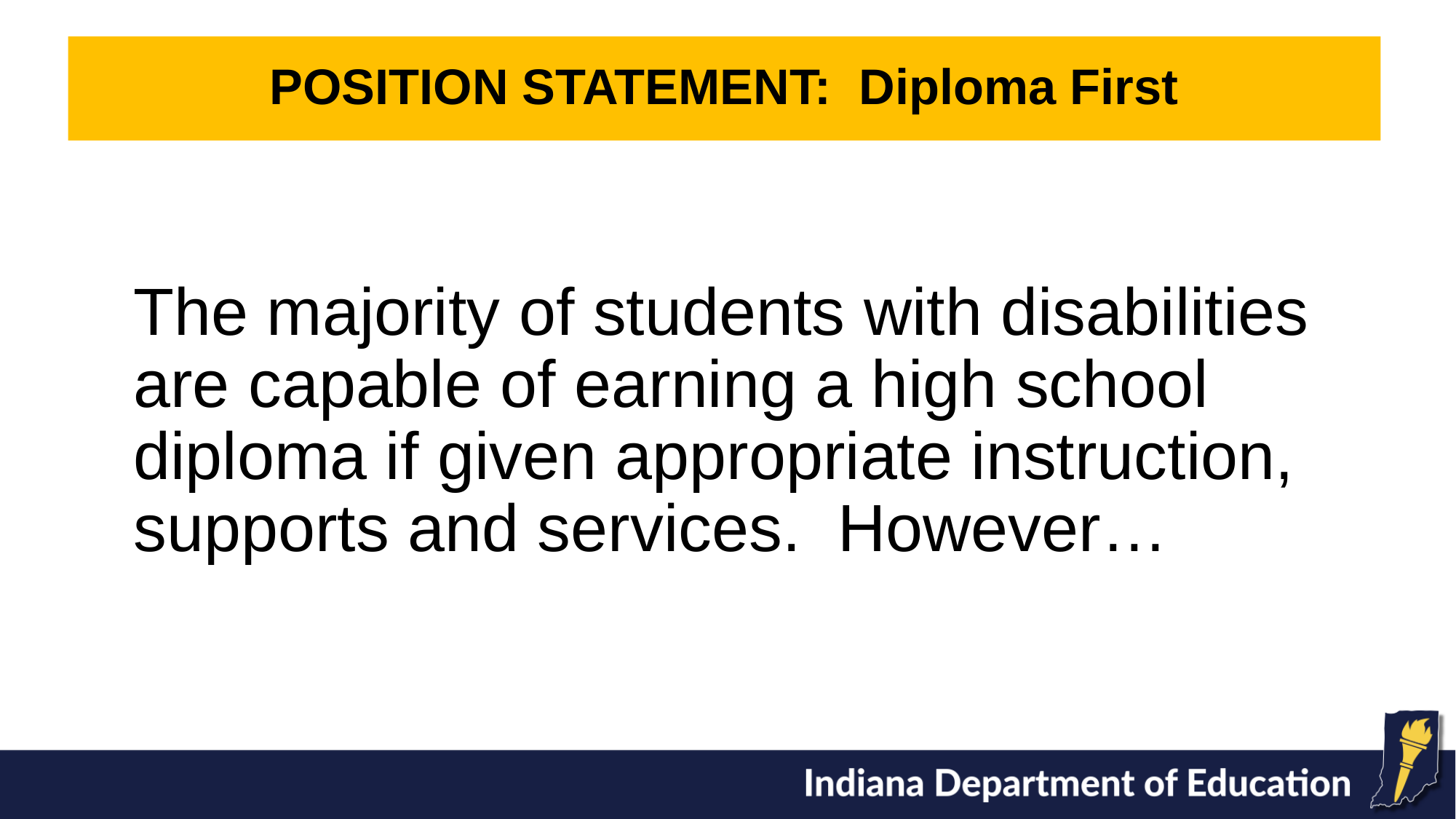

POSITION STATEMENT:  Diploma First

The majority of students with disabilities are capable of earning a high school diploma if given appropriate instruction, supports and services.  However…